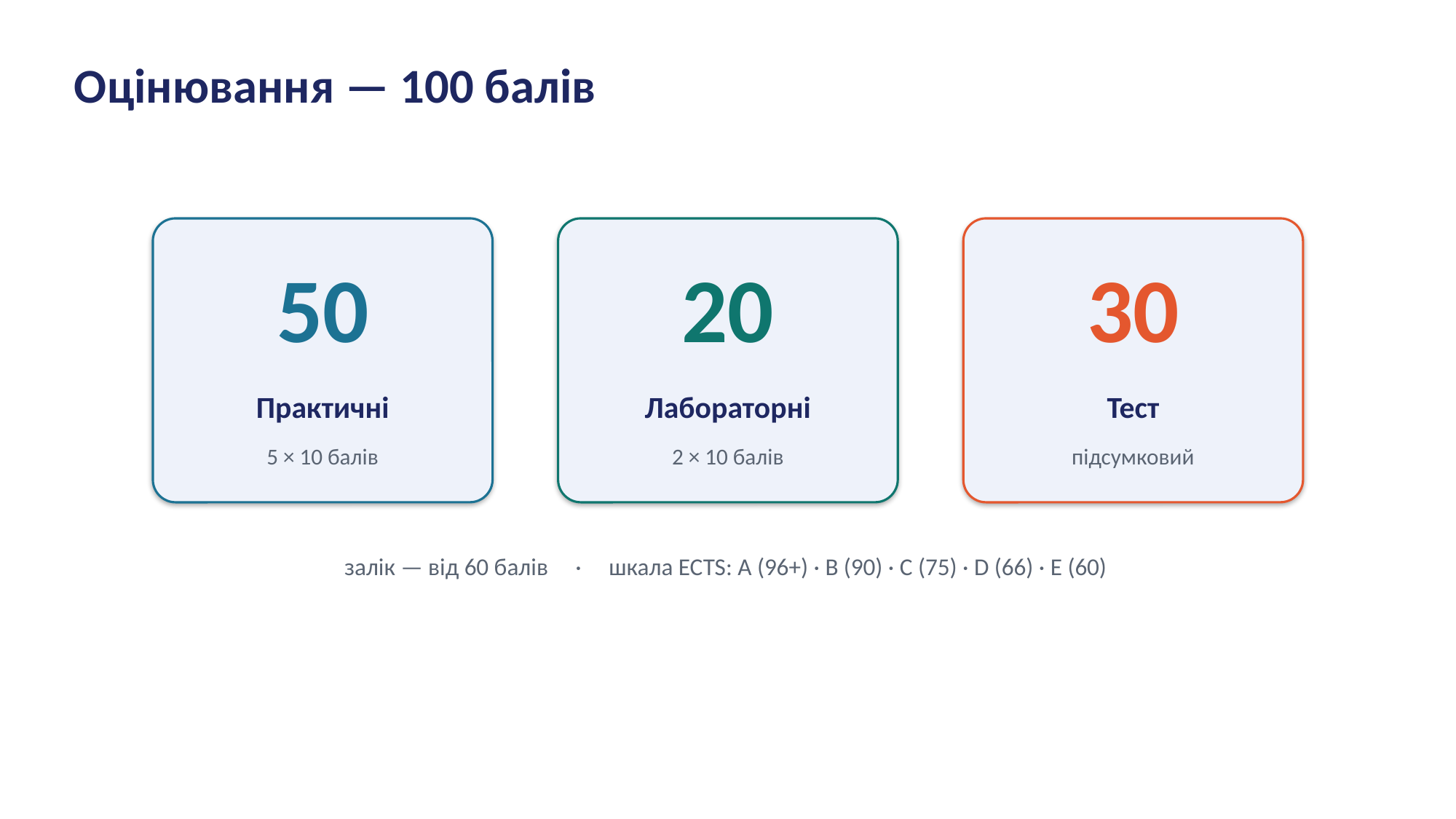

Оцінювання — 100 балів

50
20
30
Практичні
Лабораторні
Тест
5 × 10 балів
2 × 10 балів
підсумковий
залік — від 60 балів     ·     шкала ECTS: A (96+) · B (90) · C (75) · D (66) · E (60)